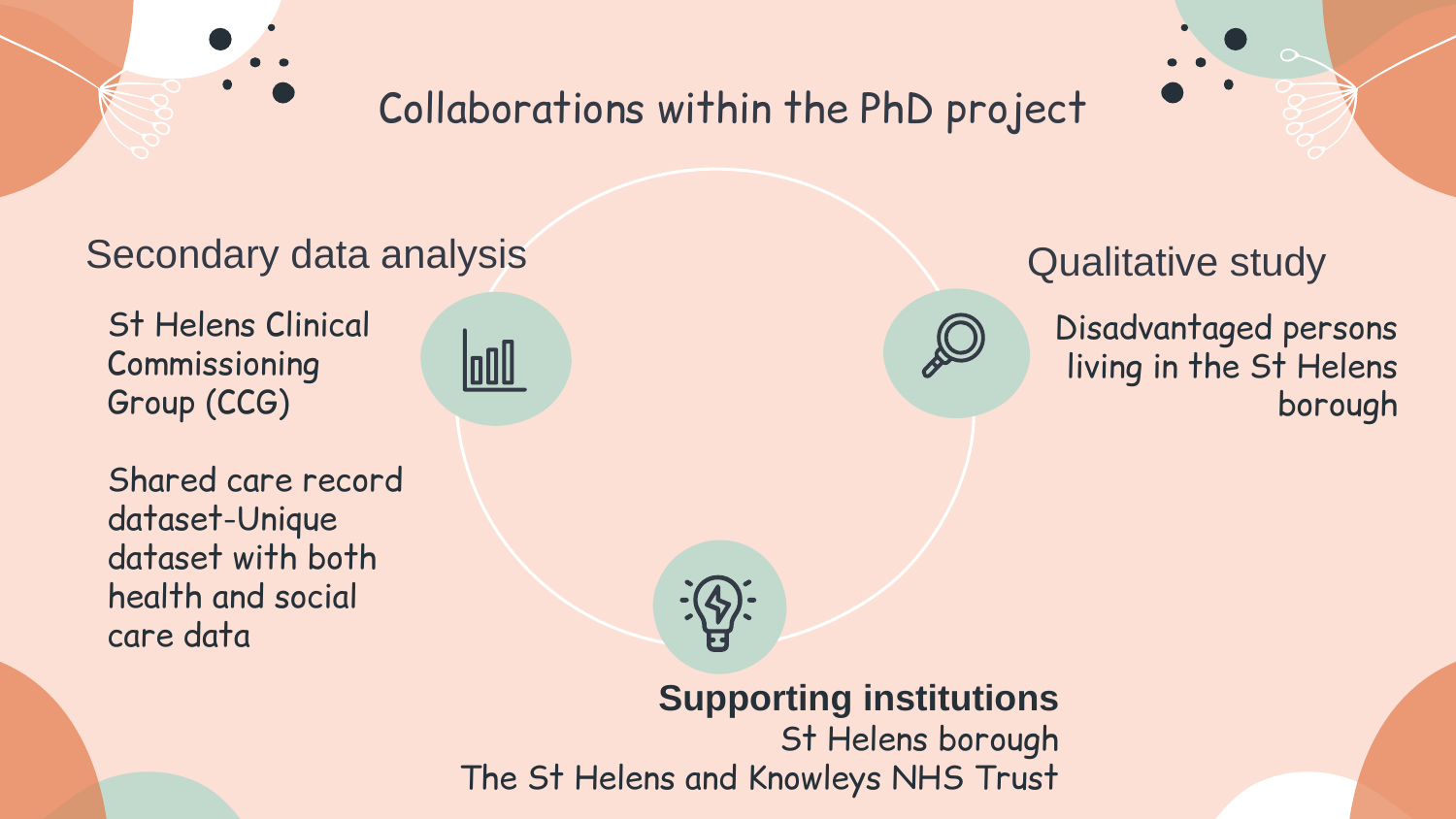

# Collaborations within the PhD project

Secondary data analysis
Qualitative study

St Helens Clinical Commissioning Group (CCG)

Shared care record dataset-Unique dataset with both health and social care data
 Disadvantaged persons living in the St Helens borough

Supporting institutions
St Helens borough
The St Helens and Knowleys NHS Trust